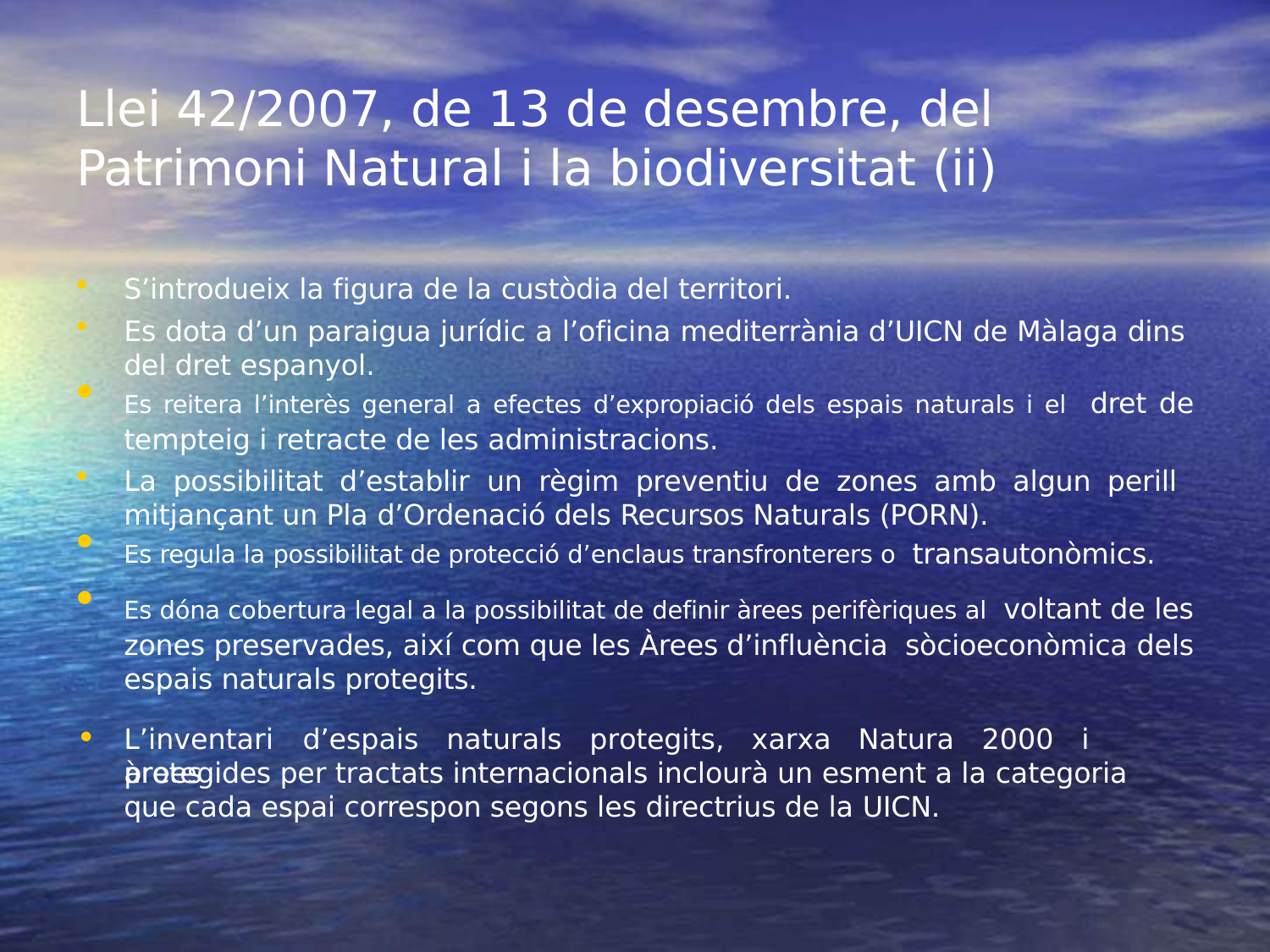

# Llei 42/2007, de 13 de desembre, del  Patrimoni Natural i la biodiversitat (ii)
S’introdueix la figura de la custòdia del territori.
Es dota d’un paraigua jurídic a l’oficina mediterrània d’UICN de Màlaga dins  del dret espanyol.
Es reitera l’interès general a efectes d’expropiació dels espais naturals i el  dret de tempteig i retracte de les administracions.
La possibilitat d’establir un règim preventiu de zones amb algun perill  mitjançant un Pla d’Ordenació dels Recursos Naturals (PORN).
Es regula la possibilitat de protecció d’enclaus transfronterers o  transautonòmics.
Es dóna cobertura legal a la possibilitat de definir àrees perifèriques al  voltant de les zones preservades, així com que les Àrees d’influència  sòcioeconòmica dels espais naturals protegits.
•
L’inventari	d’espais	naturals	protegits,	xarxa	Natura	2000	i	àrees
protegides per tractats internacionals inclourà un esment a la categoria   que cada espai correspon segons les directrius de la UICN.